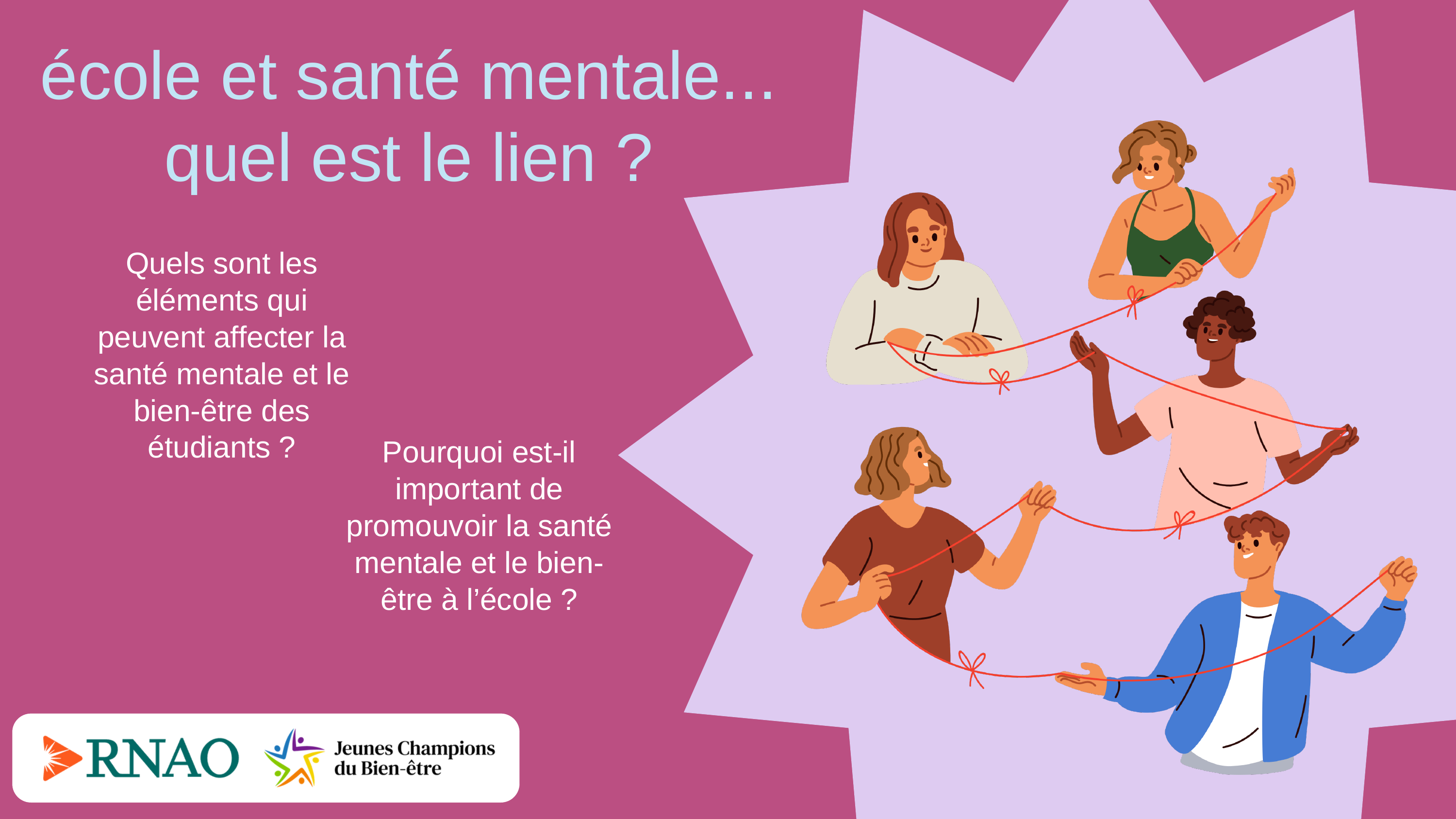

école et santé mentale... quel est le lien ?

Quels sont les éléments qui peuvent affecter la santé mentale et le bien-être des étudiants ?
Pourquoi est-il important de promouvoir la santé mentale et le bien-être à l’école ?